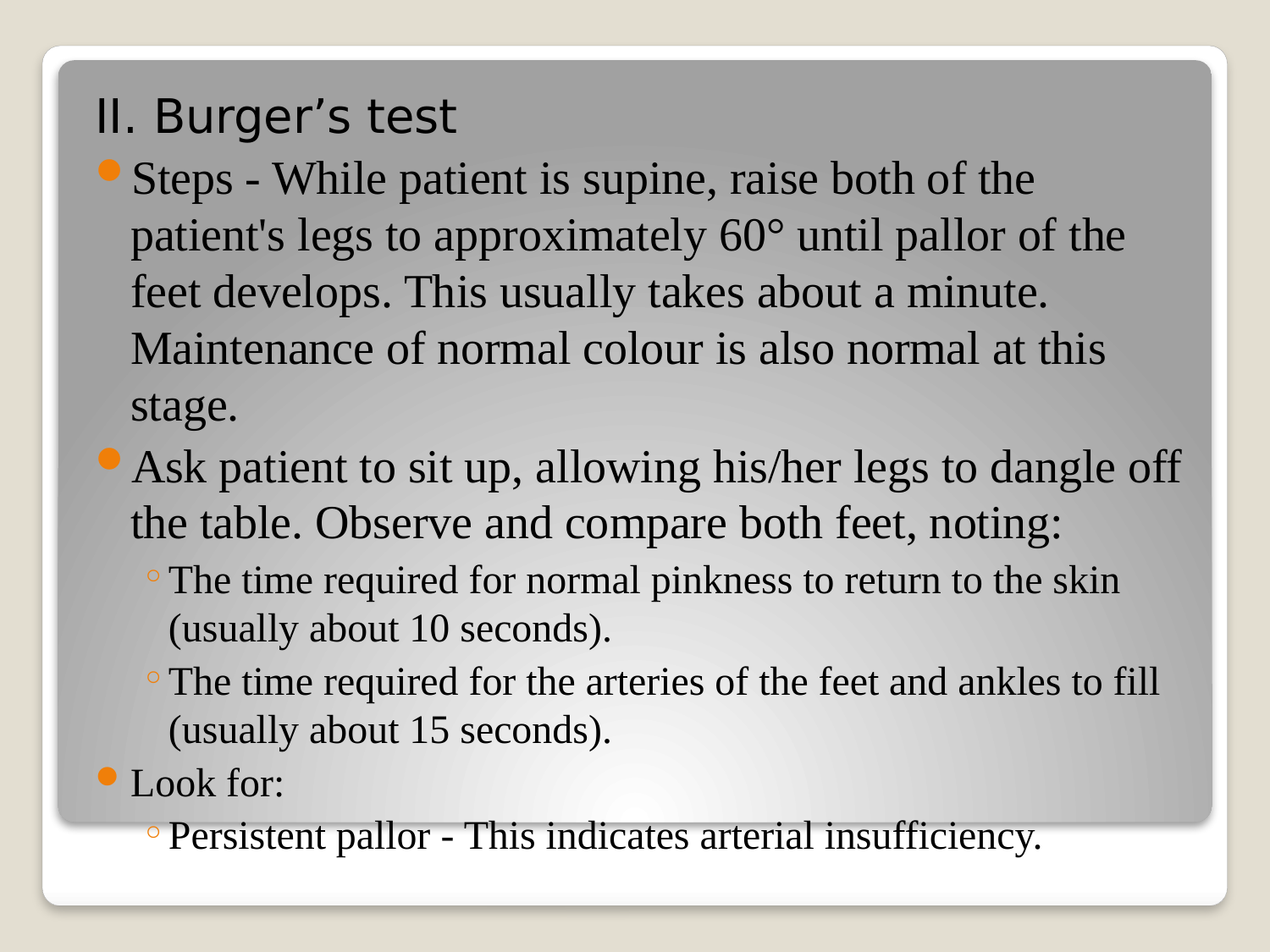

II. Burger’s test
Steps - While patient is supine, raise both of the patient's legs to approximately 60° until pallor of the feet develops. This usually takes about a minute. Maintenance of normal colour is also normal at this stage.
Ask patient to sit up, allowing his/her legs to dangle off the table. Observe and compare both feet, noting:
The time required for normal pinkness to return to the skin (usually about 10 seconds).
The time required for the arteries of the feet and ankles to fill (usually about 15 seconds).
Look for:
Persistent pallor - This indicates arterial insufficiency.